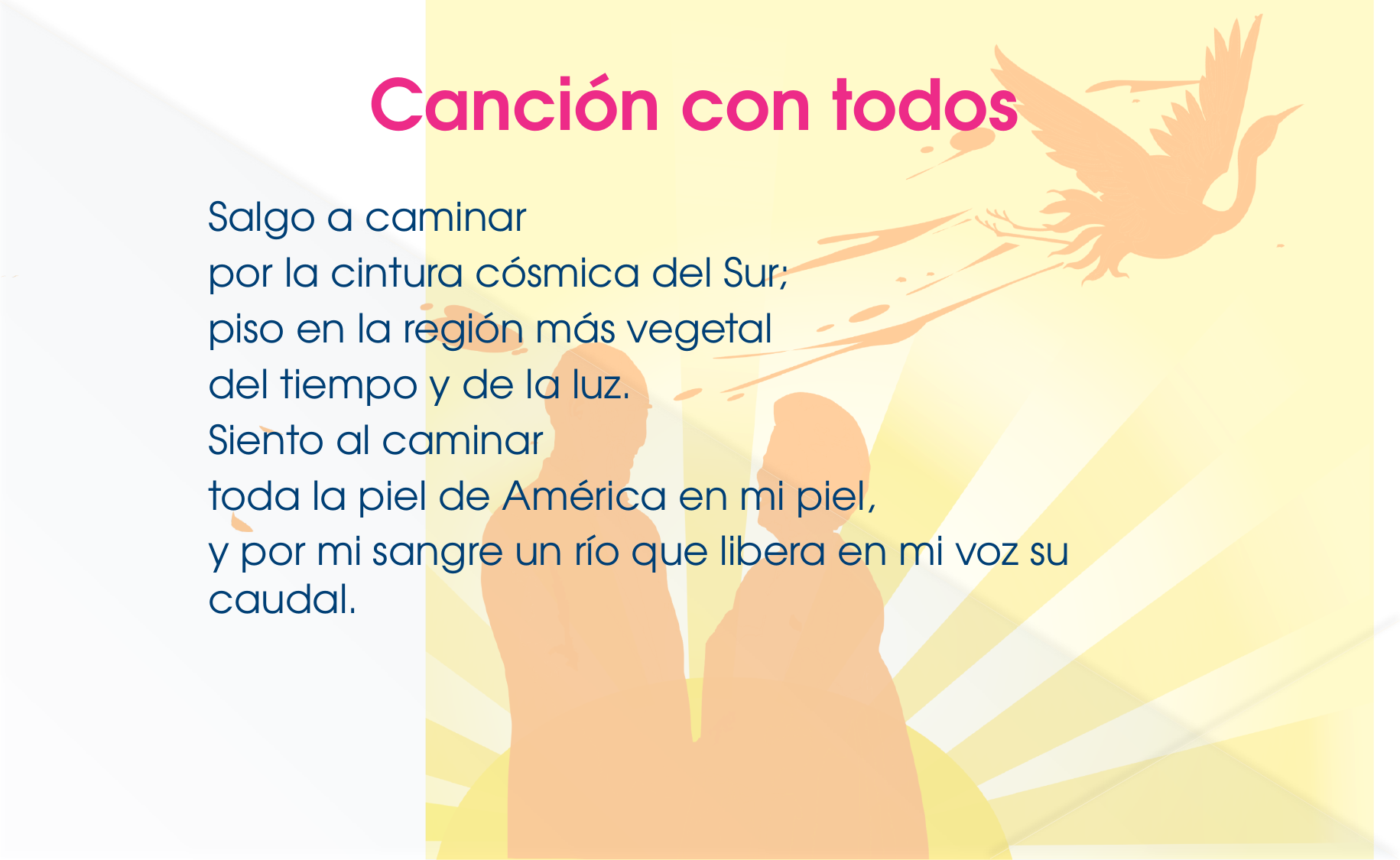

# Canción con todos
Salgo a caminar
por la cintura cósmica del Sur;
piso en la región más vegetal
del tiempo y de la luz.
Siento al caminar
toda la piel de América en mi piel,
y por mi sangre un río que libera en mi voz su caudal.